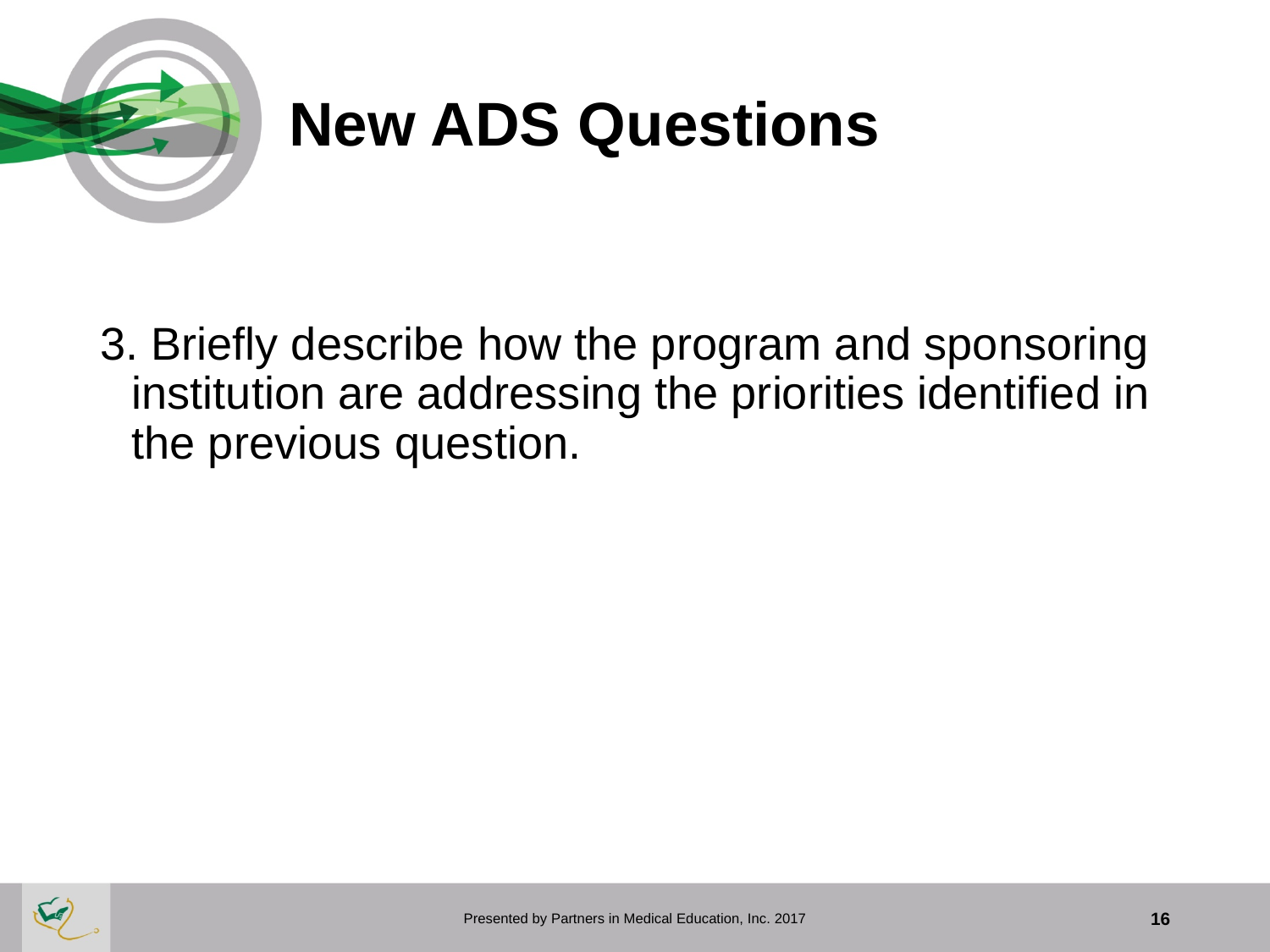

# New ADS Questions

3. Briefly describe how the program and sponsoring institution are addressing the priorities identified in the previous question.

Presented by Partners in Medical Education, Inc. 2017
16